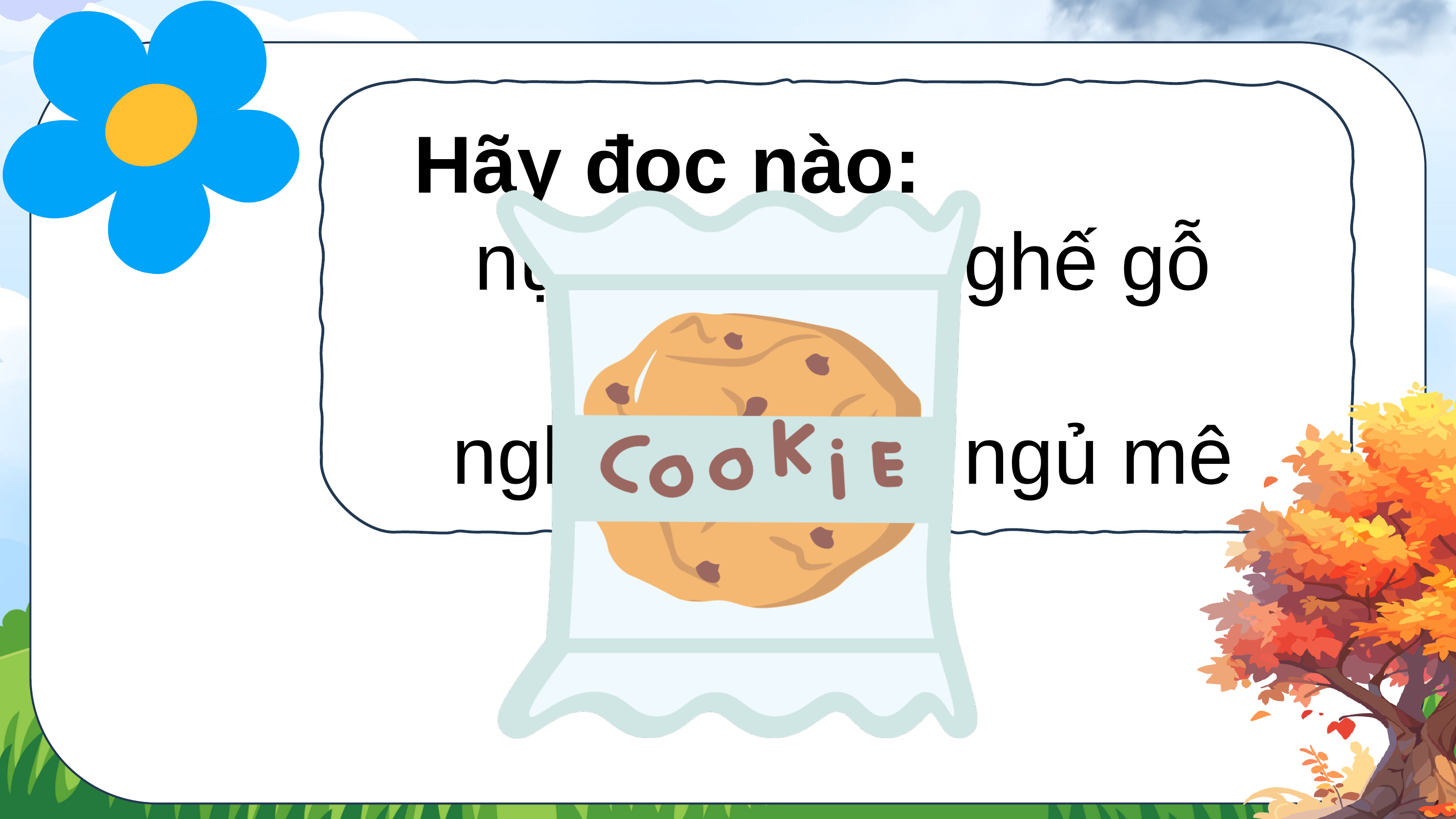

Hãy đọc nào:
nụ cà             ghế gỗ

nghỉ hè           ngủ mê